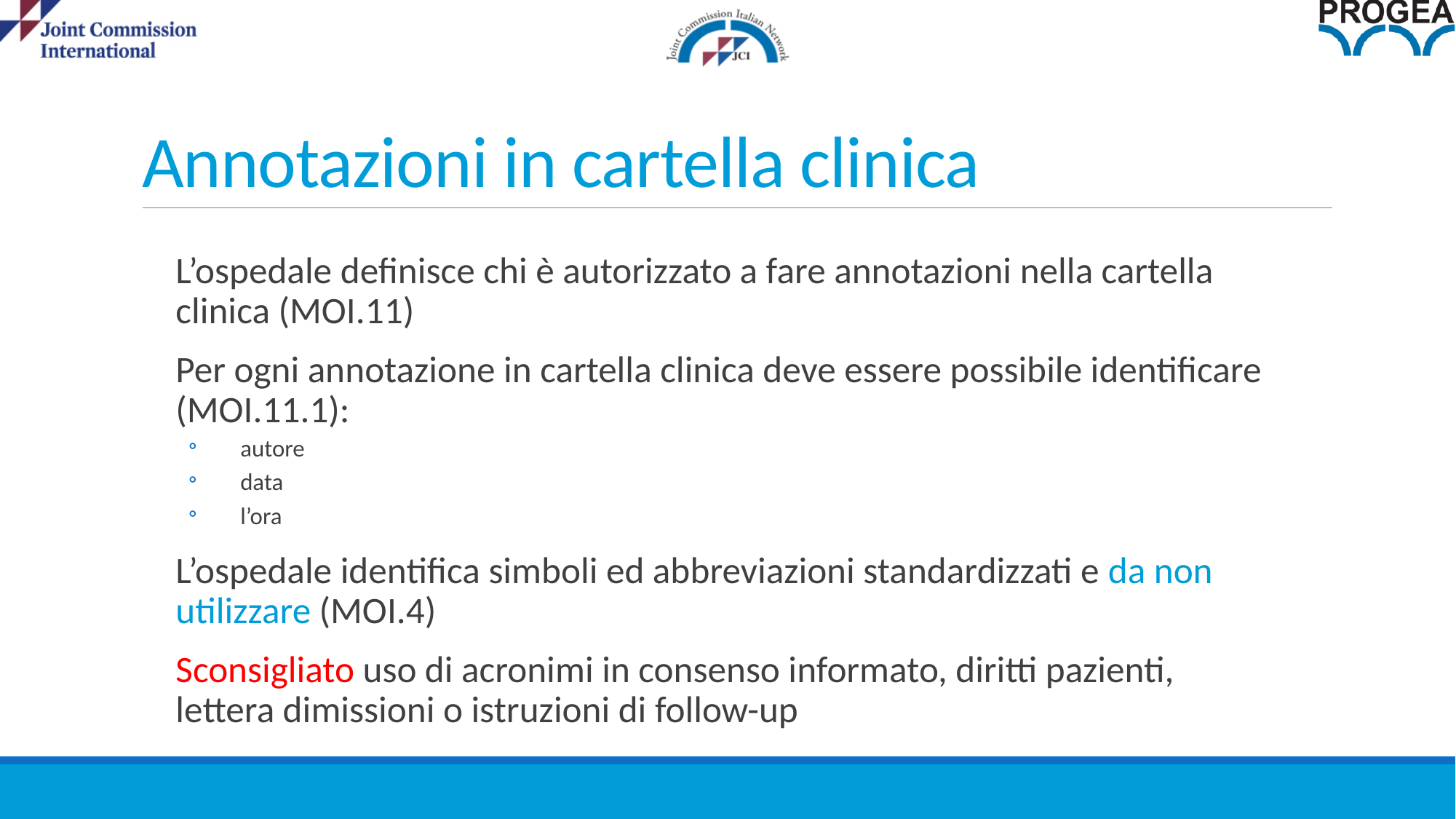

# Annotazioni in cartella clinica
L’ospedale definisce chi è autorizzato a fare annotazioni nella cartella clinica (MOI.11)
Per ogni annotazione in cartella clinica deve essere possibile identificare (MOI.11.1):
autore
data
l’ora
L’ospedale identifica simboli ed abbreviazioni standardizzati e da non utilizzare (MOI.4)
Sconsigliato uso di acronimi in consenso informato, diritti pazienti, lettera dimissioni o istruzioni di follow-up